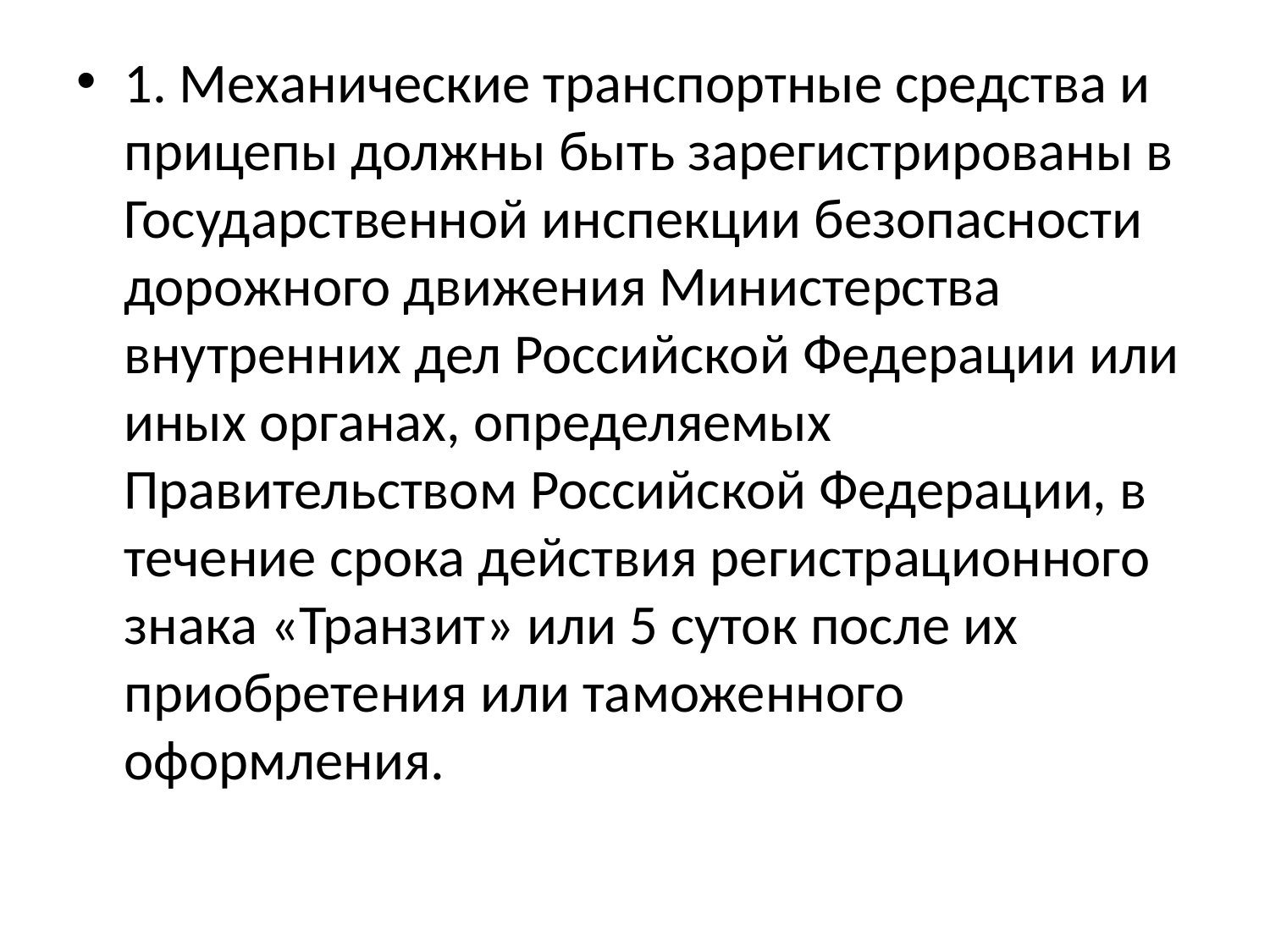

1. Механические транспортные средства и прицепы должны быть зарегистрированы в Государственной инспекции безопасности дорожного движения Министерства внутренних дел Российской Федерации или иных органах, определяемых Правительством Российской Федерации, в течение срока действия регистрационного знака «Транзит» или 5 суток после их приобретения или таможенного оформления.